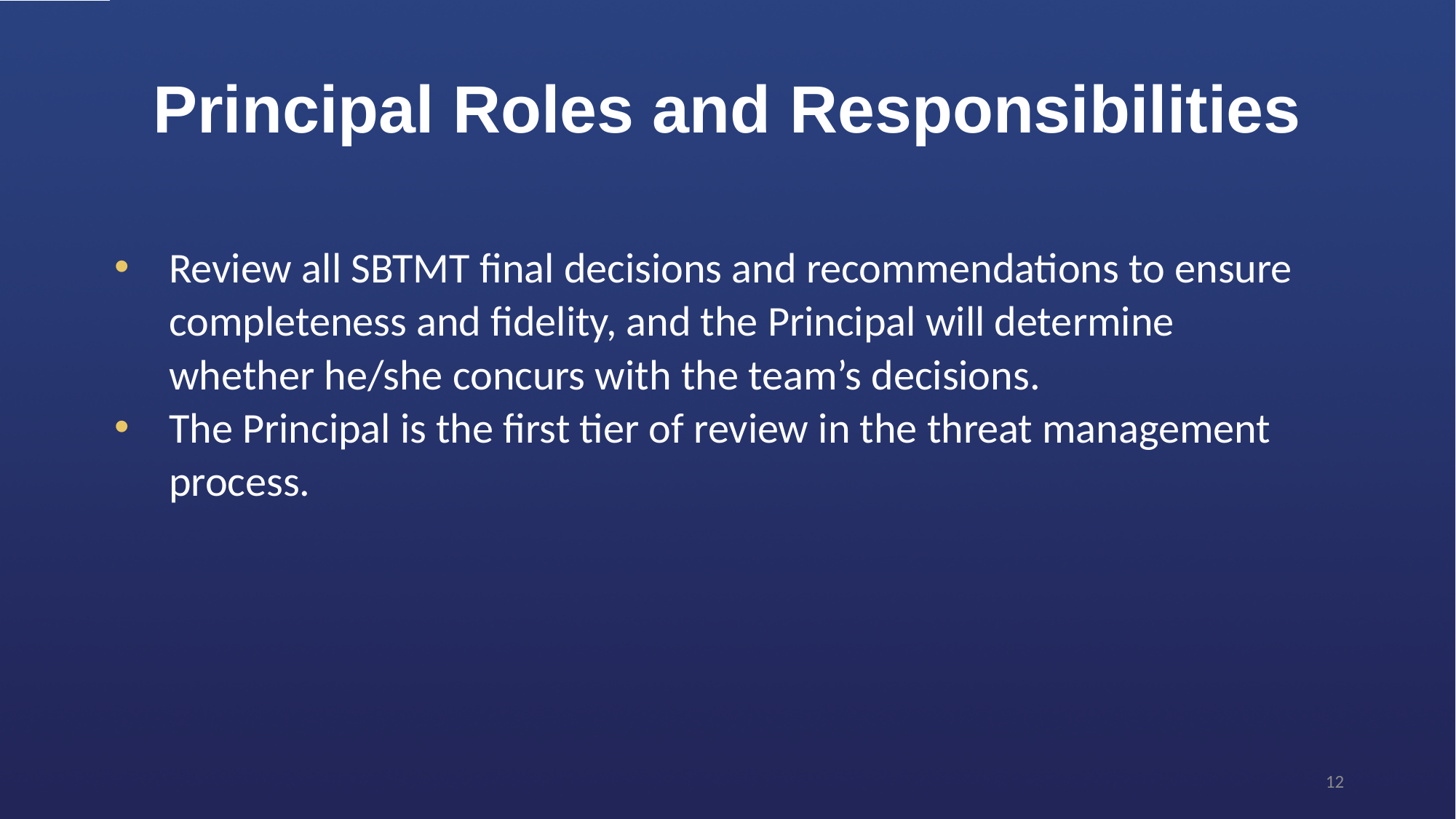

# Principal Roles and Responsibilities

Review all SBTMT final decisions and recommendations to ensure completeness and fidelity, and the Principal will determine whether he/she concurs with the team’s decisions.
The Principal is the first tier of review in the threat management process.
12